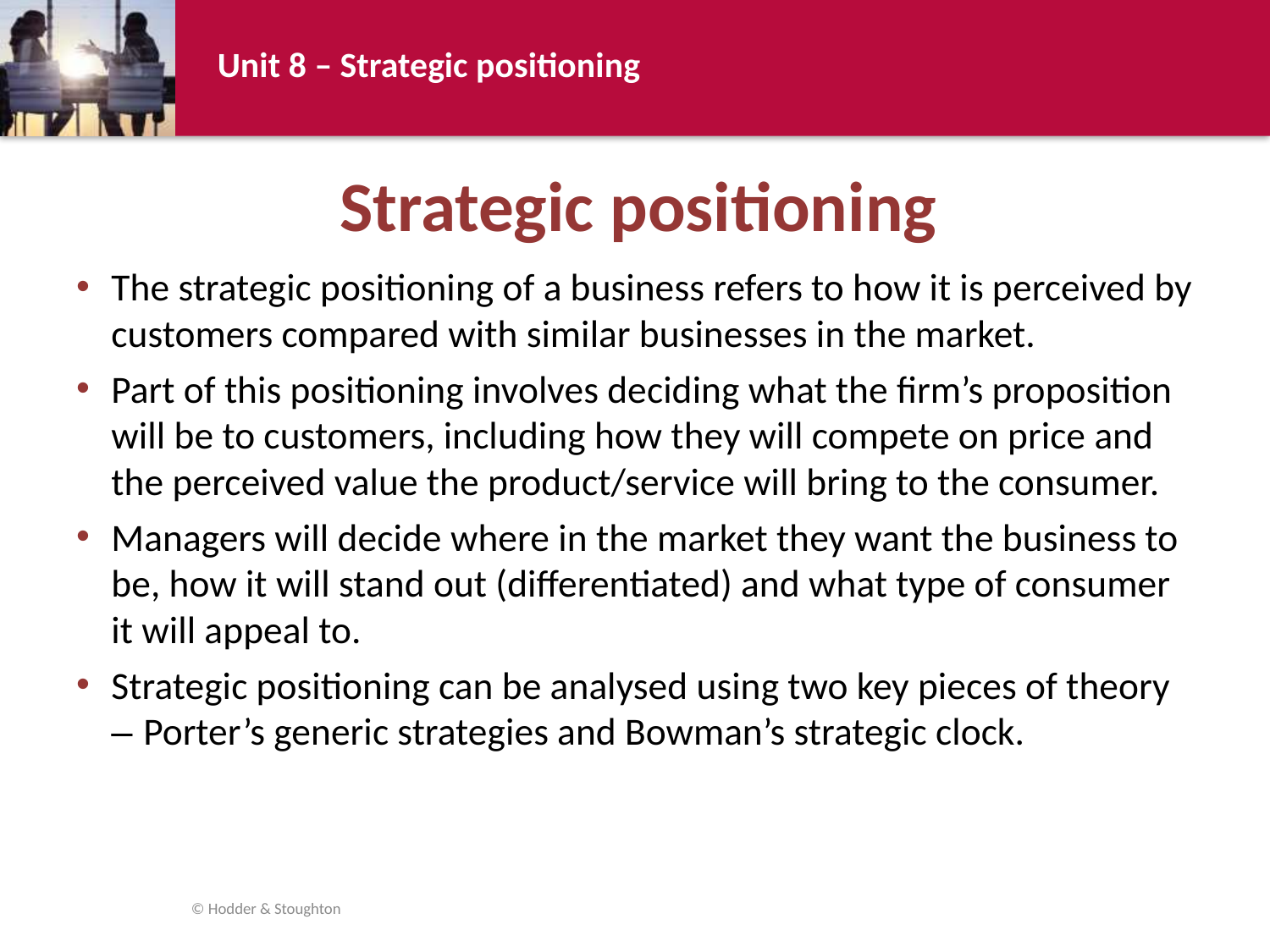

# Strategic positioning
The strategic positioning of a business refers to how it is perceived by customers compared with similar businesses in the market.
Part of this positioning involves deciding what the firm’s proposition will be to customers, including how they will compete on price and the perceived value the product/service will bring to the consumer.
Managers will decide where in the market they want the business to be, how it will stand out (differentiated) and what type of consumer it will appeal to.
Strategic positioning can be analysed using two key pieces of theory – Porter’s generic strategies and Bowman’s strategic clock.

© Hodder & Stoughton